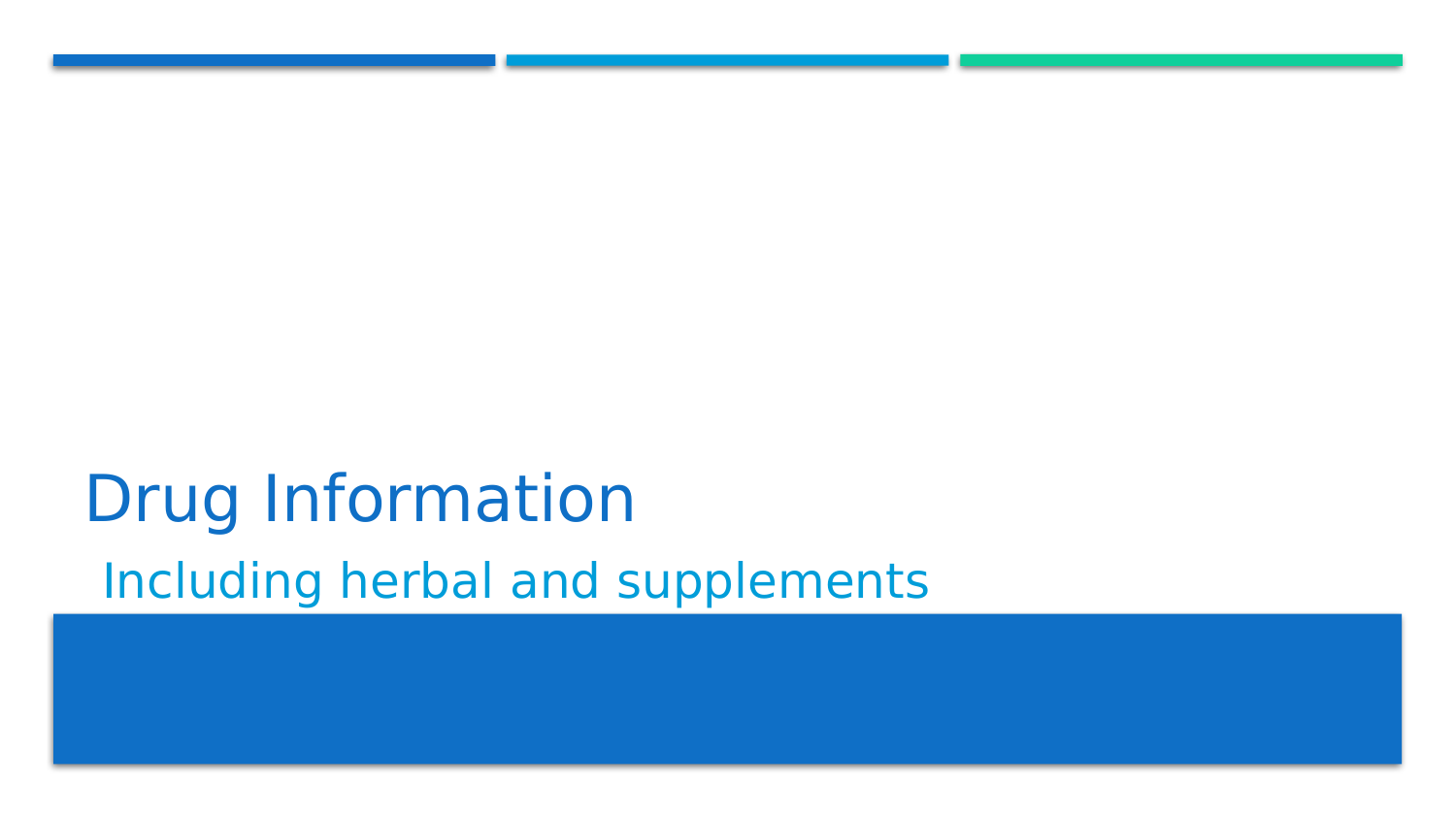

# Drug Information
Including herbal and supplements